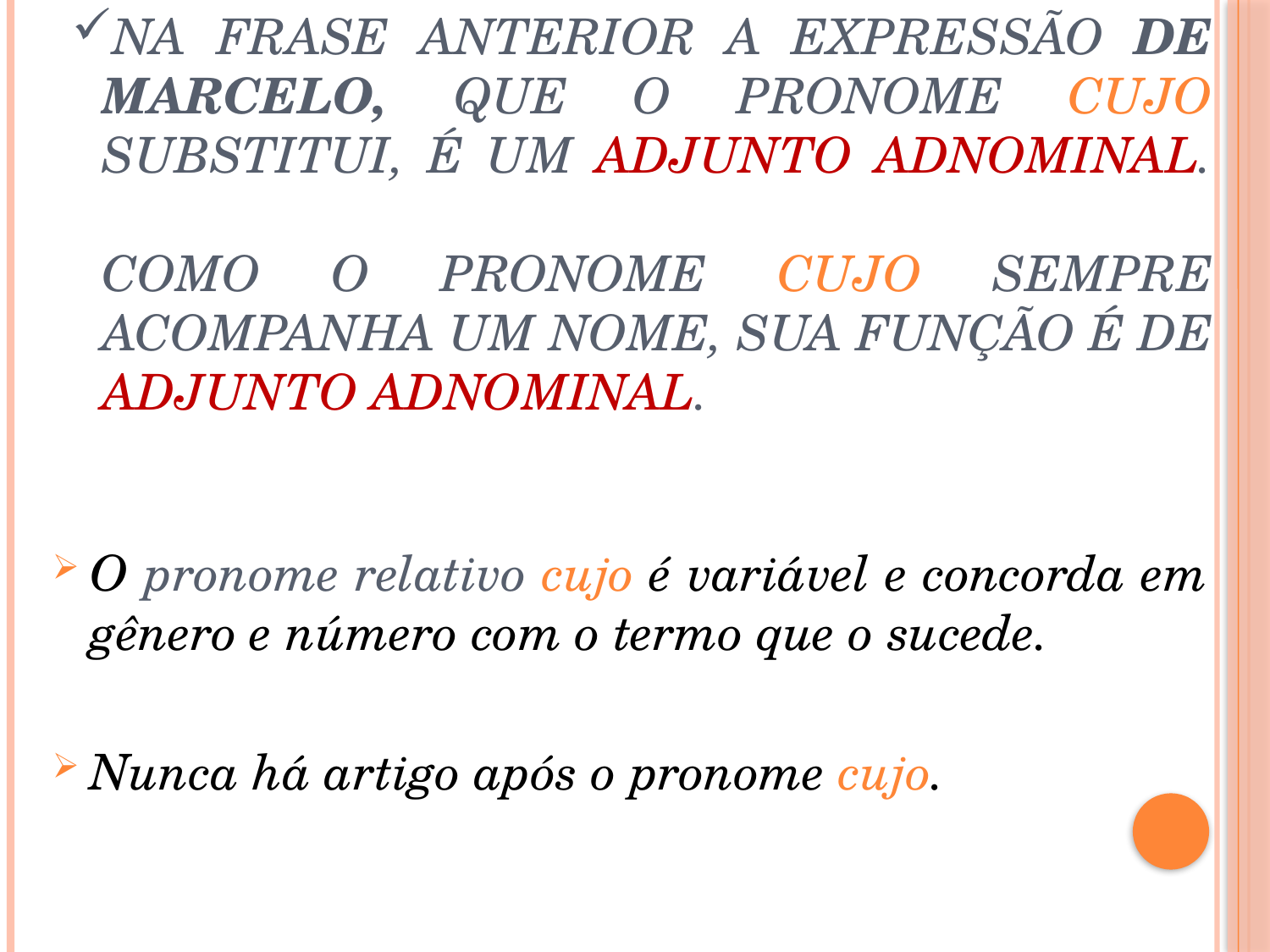

# Na frase anterior a expressão de Marcelo, que o pronome cujo substitui, é um adjunto adnominal. Como o pronome cujo sempre acompanha um nome, sua função é de adjunto adnominal.
O pronome relativo cujo é variável e concorda em gênero e número com o termo que o sucede.

Nunca há artigo após o pronome cujo.